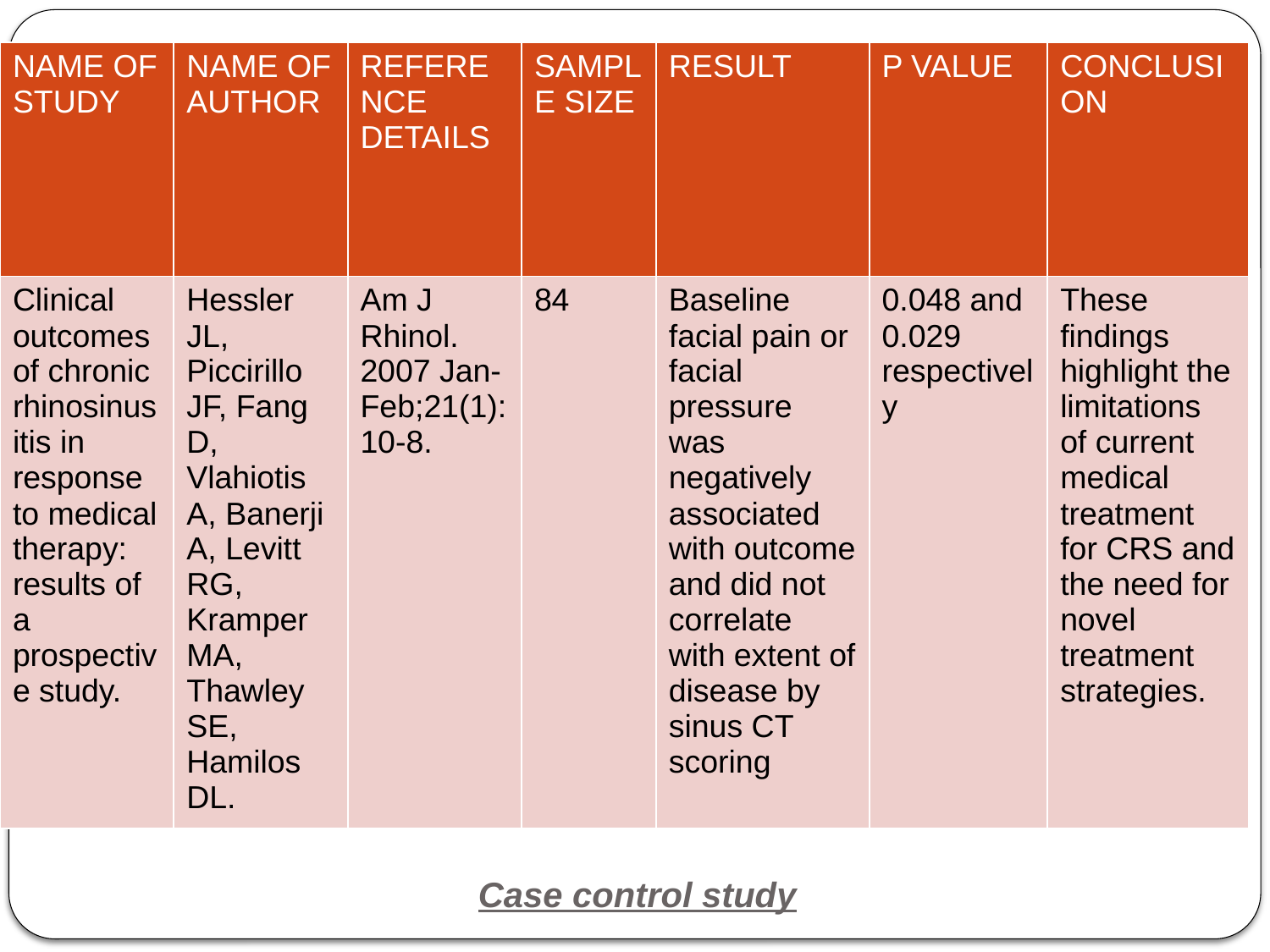

| NAME OF STUDY | NAME OF AUTHOR | REFERENCE DETAILS | SAMPLE SIZE | RESULT | P VALUE | CONCLUSION |
| --- | --- | --- | --- | --- | --- | --- |
| Clinical outcomes of chronic rhinosinusitis in response to medical therapy: results of a prospective study. | Hessler JL, Piccirillo JF, Fang D, Vlahiotis A, Banerji A, Levitt RG, Kramper MA, Thawley SE, Hamilos DL. | Am J Rhinol. 2007 Jan-Feb;21(1):10-8. | 84 | Baseline facial pain or facial pressure was negatively associated with outcome and did not correlate with extent of disease by sinus CT scoring | 0.048 and 0.029 respectively | These findings highlight the limitations of current medical treatment for CRS and the need for novel treatment strategies. |

Case control study